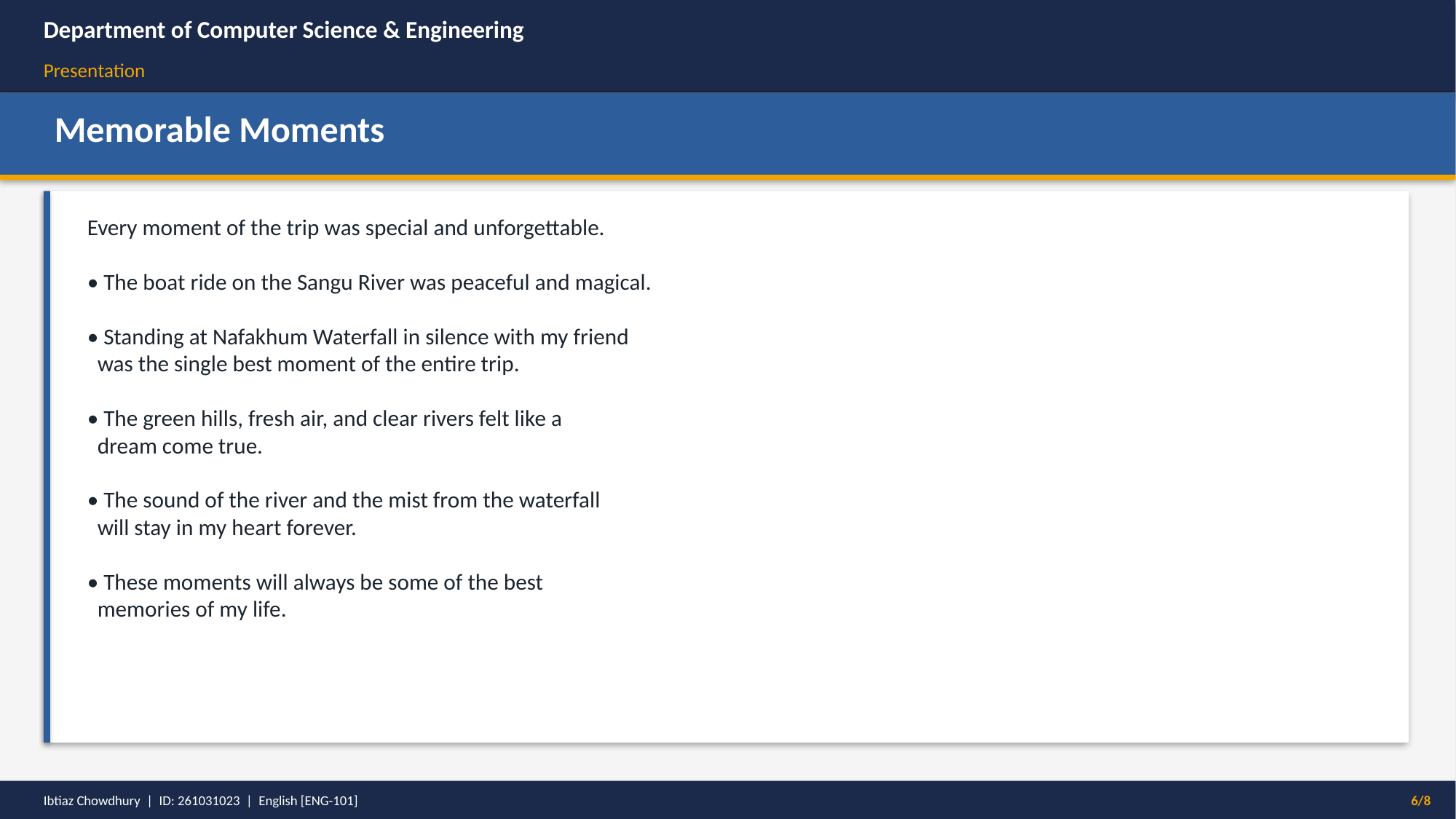

Department of Computer Science & Engineering
Presentation

Memorable Moments

Every moment of the trip was special and unforgettable.

• The boat ride on the Sangu River was peaceful and magical.

• Standing at Nafakhum Waterfall in silence with my friend
  was the single best moment of the entire trip.

• The green hills, fresh air, and clear rivers felt like a
  dream come true.

• The sound of the river and the mist from the waterfall
  will stay in my heart forever.

• These moments will always be some of the best
  memories of my life.

Ibtiaz Chowdhury  |  ID: 261031023  |  English [ENG-101]
6/8